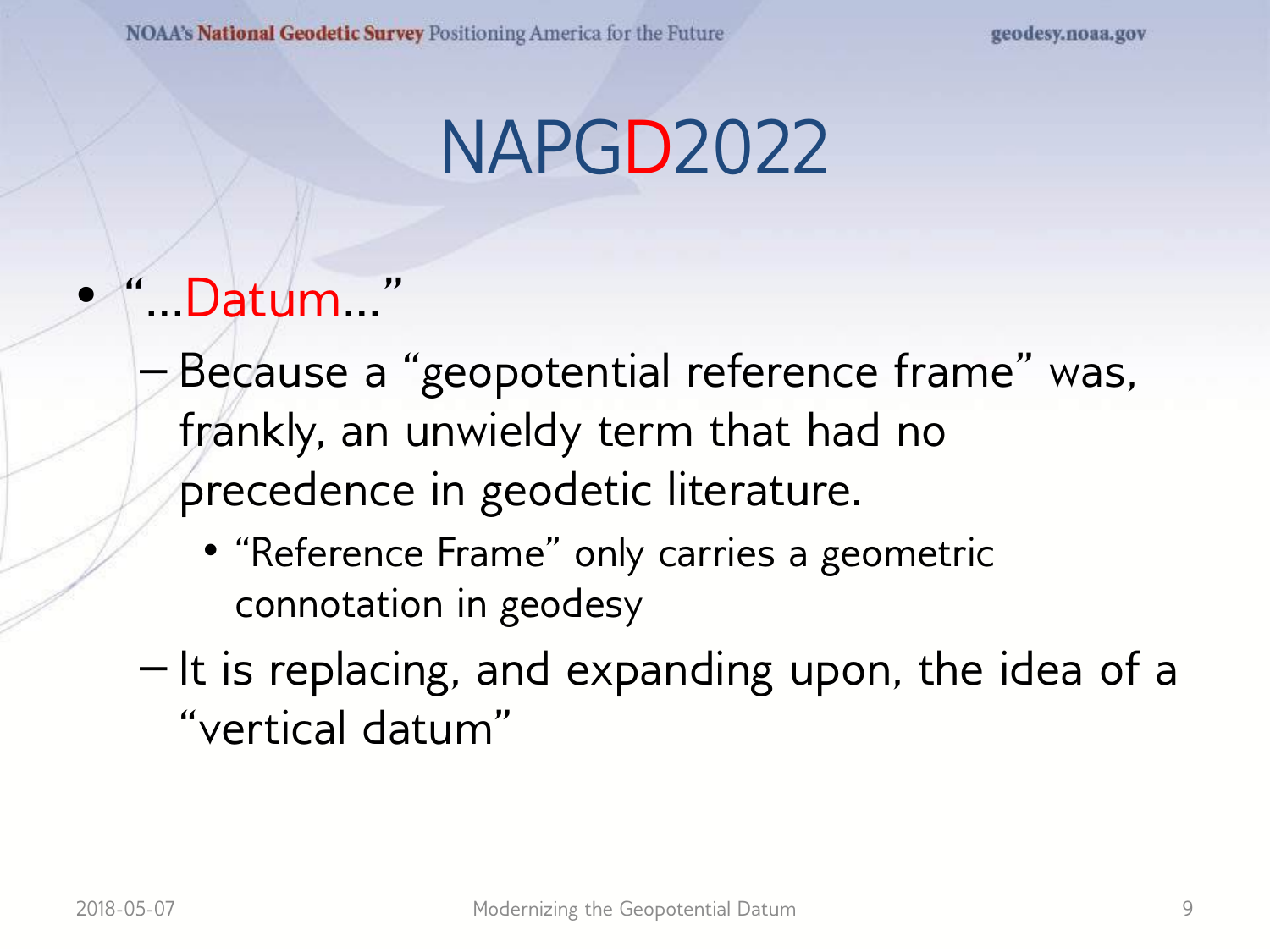

# NAPGD2022
“…Datum…”
Because a “geopotential reference frame” was, frankly, an unwieldy term that had no precedence in geodetic literature.
“Reference Frame” only carries a geometric connotation in geodesy
It is replacing, and expanding upon, the idea of a “vertical datum”
2018-05-07
Modernizing the Geopotential Datum
9